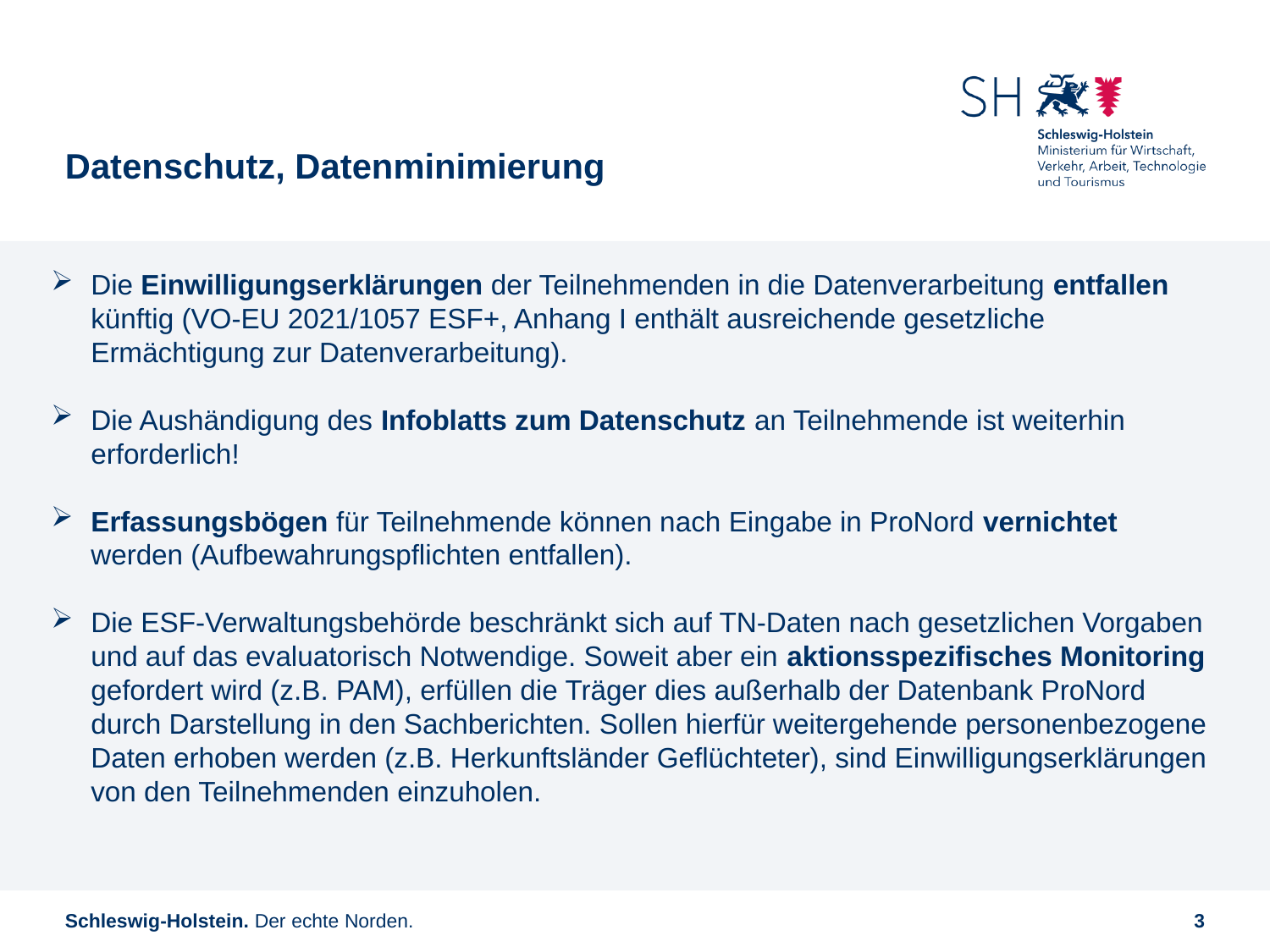

# Datenschutz, Datenminimierung

Die Einwilligungserklärungen der Teilnehmenden in die Datenverarbeitung entfallen künftig (VO-EU 2021/1057 ESF+, Anhang I enthält ausreichende gesetzliche Ermächtigung zur Datenverarbeitung).

Die Aushändigung des Infoblatts zum Datenschutz an Teilnehmende ist weiterhin erforderlich!

Erfassungsbögen für Teilnehmende können nach Eingabe in ProNord vernichtet werden (Aufbewahrungspflichten entfallen).

Die ESF-Verwaltungsbehörde beschränkt sich auf TN-Daten nach gesetzlichen Vorgaben und auf das evaluatorisch Notwendige. Soweit aber ein aktionsspezifisches Monitoring gefordert wird (z.B. PAM), erfüllen die Träger dies außerhalb der Datenbank ProNord durch Darstellung in den Sachberichten. Sollen hierfür weitergehende personenbezogene Daten erhoben werden (z.B. Herkunftsländer Geflüchteter), sind Einwilligungserklärungen von den Teilnehmenden einzuholen.